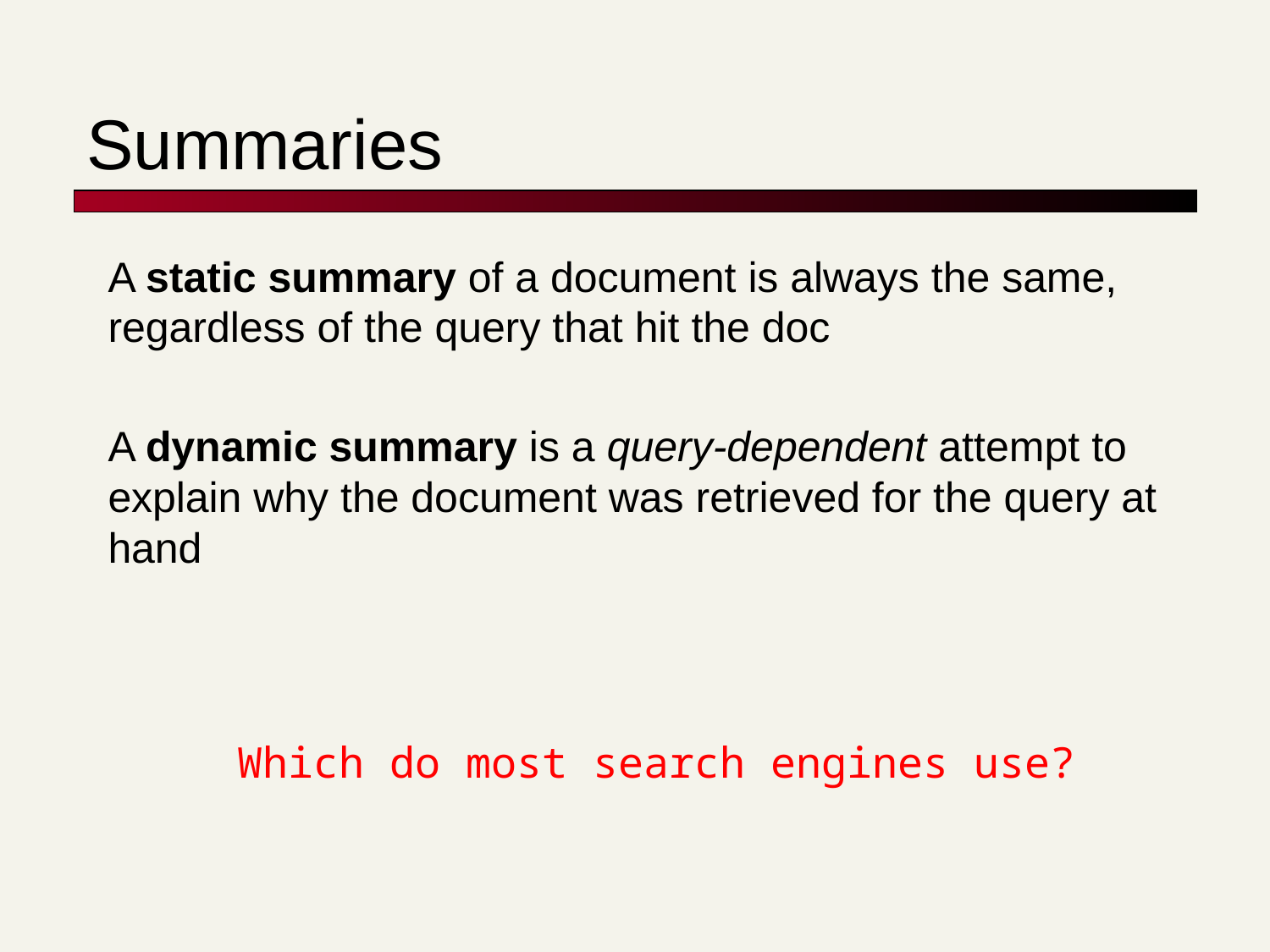

# Summaries
A static summary of a document is always the same, regardless of the query that hit the doc

A dynamic summary is a query-dependent attempt to explain why the document was retrieved for the query at hand
Which do most search engines use?